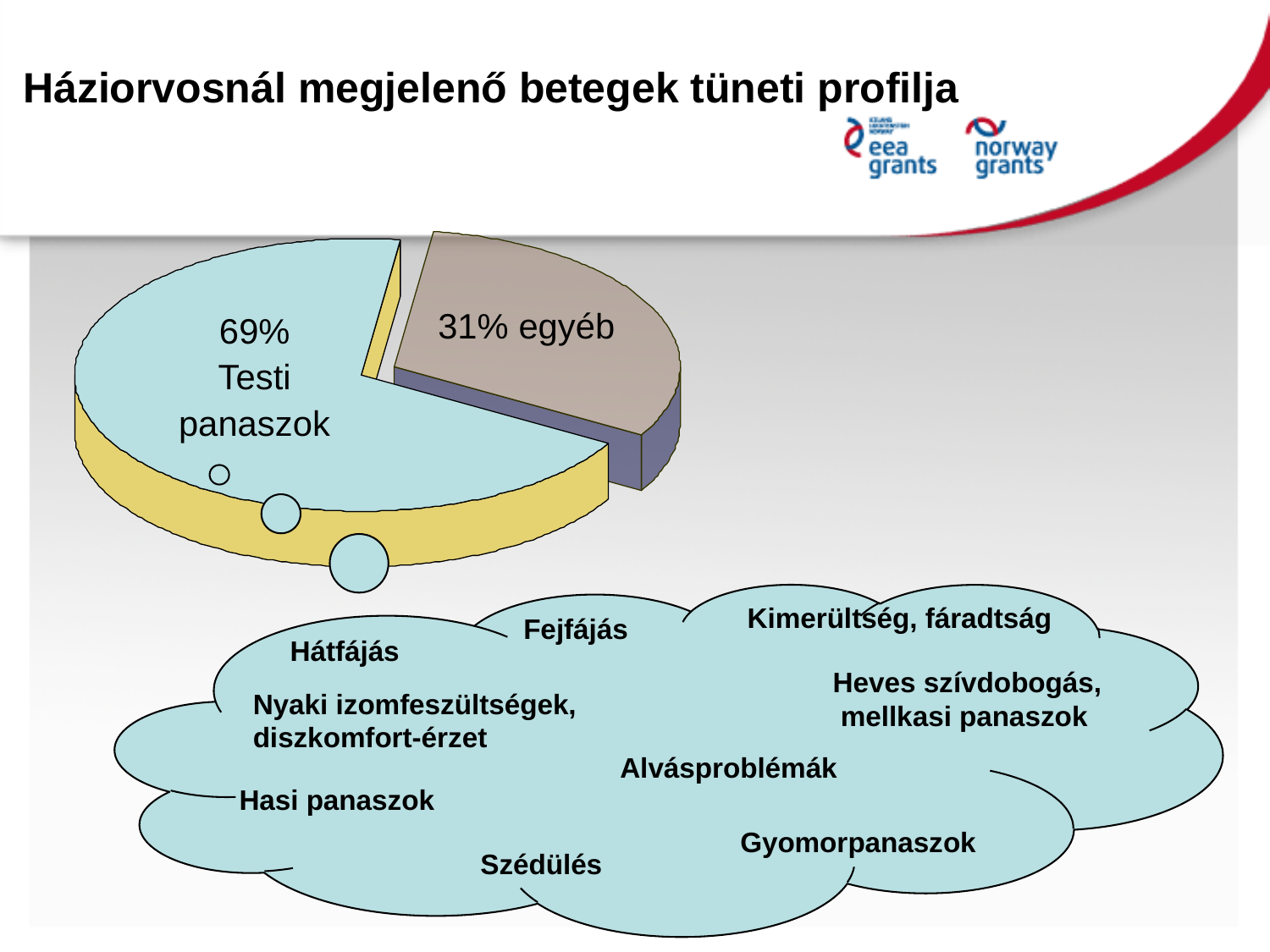

# Háziorvosnál megjelenő betegek tüneti profilja

31% egyéb
69%
Testi
panaszok

Kimerültség, fáradtság
Fejfájás
Hátfájás
Heves szívdobogás,
 mellkasi panaszok
Nyaki izomfeszültségek,
diszkomfort-érzet
Alvásproblémák
Hasi panaszok

Gyomorpanaszok
Szédülés